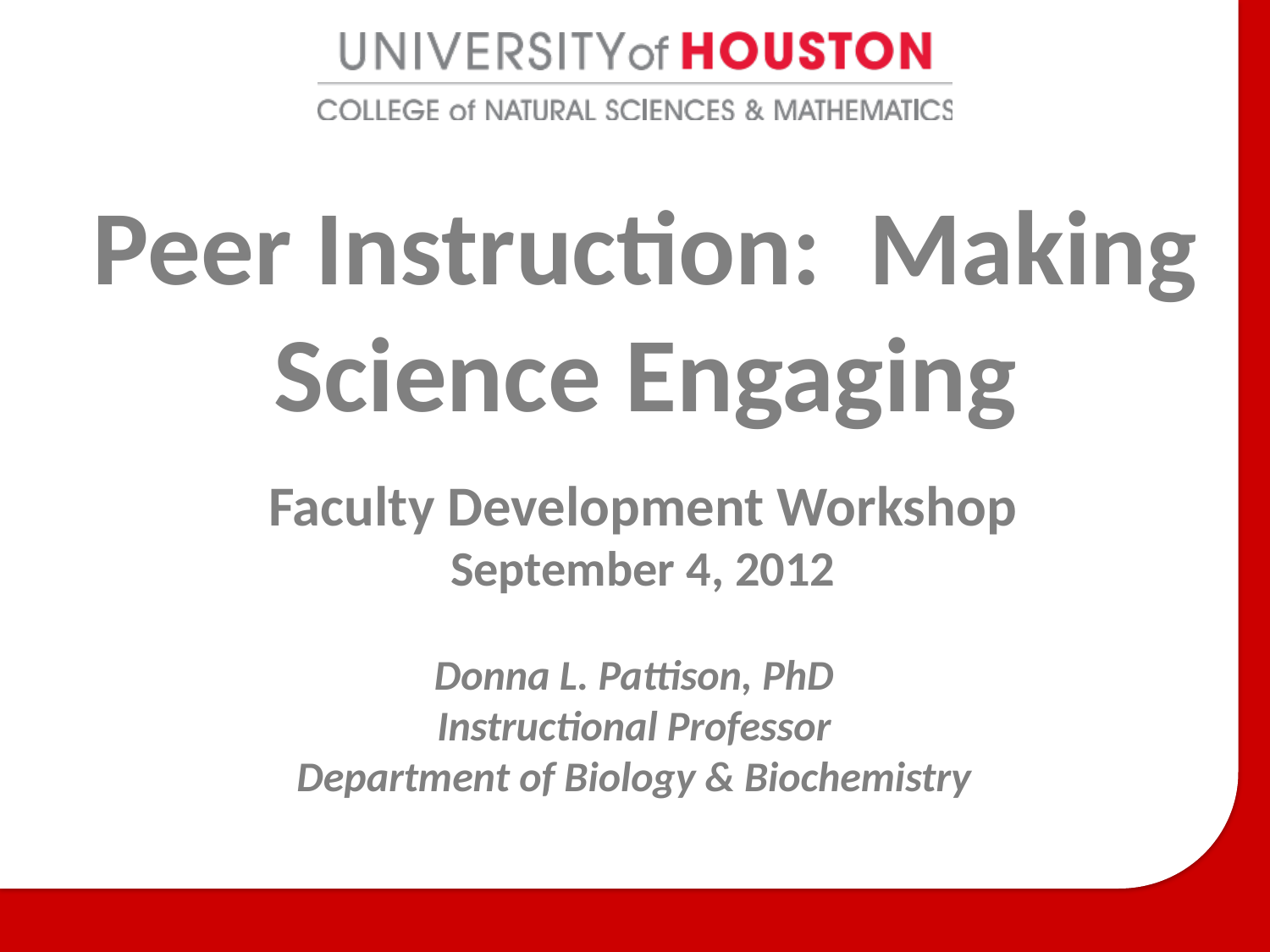

Peer Instruction:  Making Science Engaging
Faculty Development Workshop
September 4, 2012

Donna L. Pattison, PhD
Instructional Professor
Department of Biology & Biochemistry